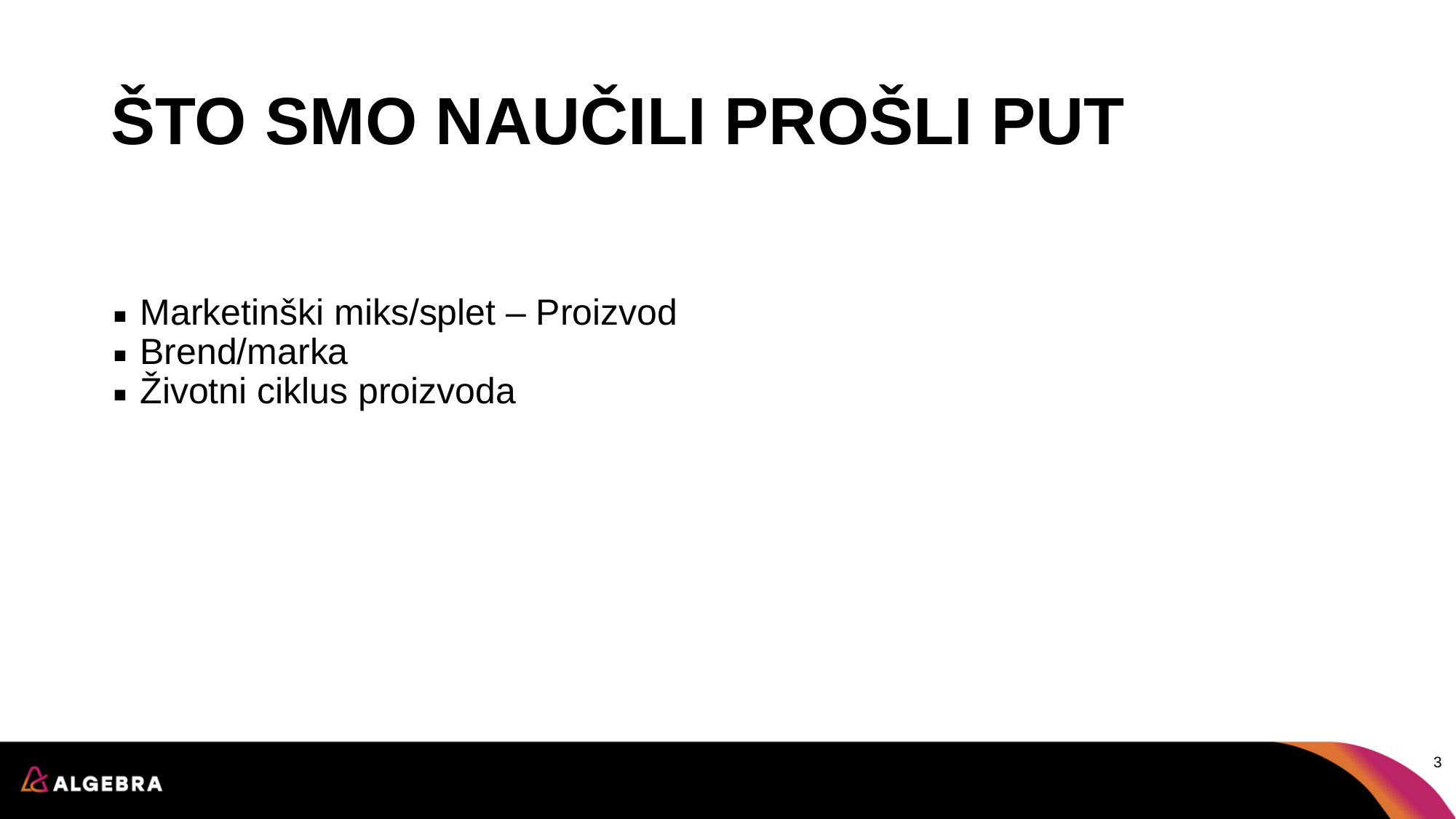

ŠTO SMO NAUČILI PROŠLI PUT

Marketinški miks/splet – Proizvod
Brend/marka
Životni ciklus proizvoda